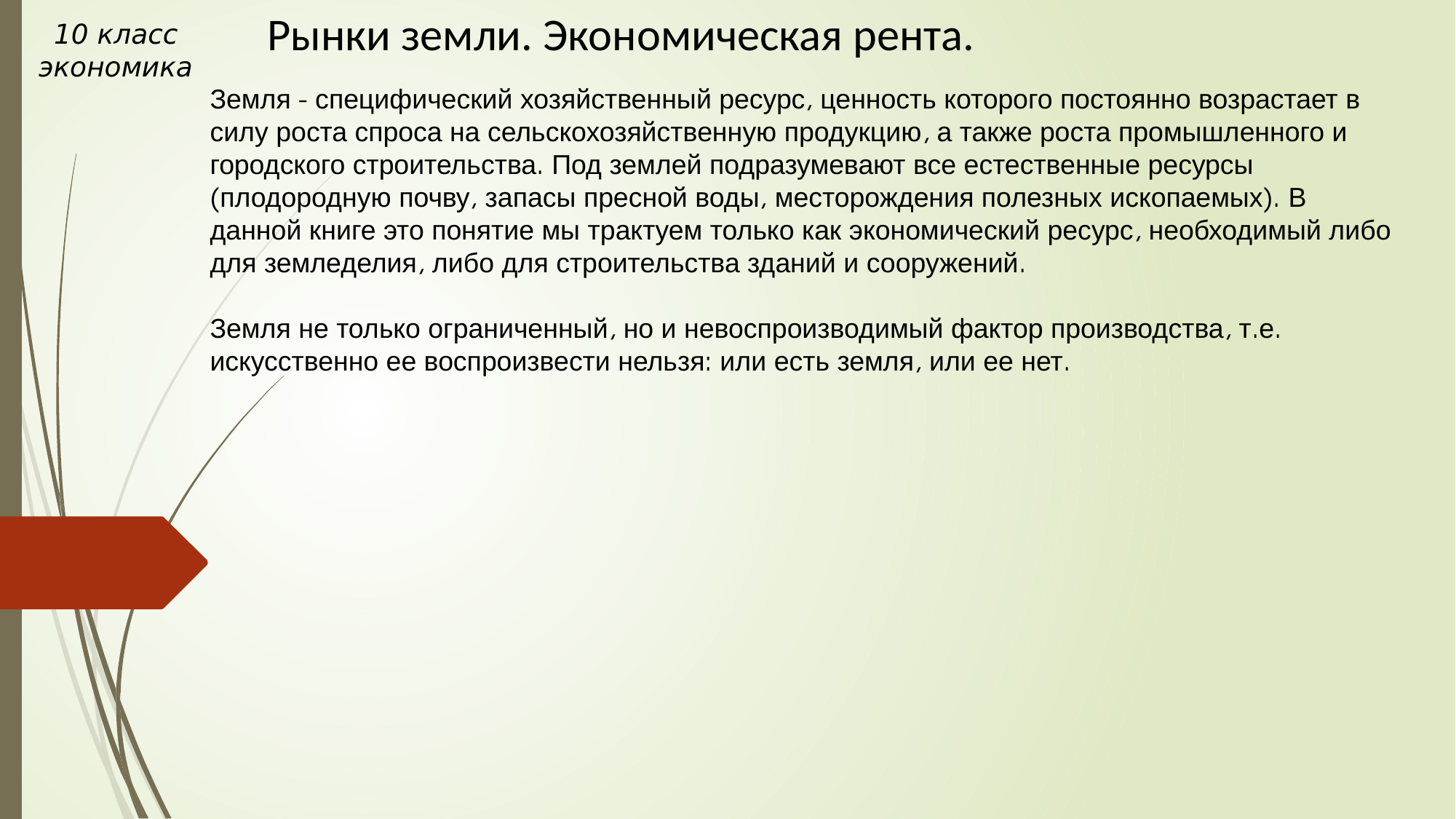

Рынки земли. Экономическая рента.
10 класс
экономика
Земля - специфический хозяйственный ресурс, ценность которого постоянно возрастает в силу роста спроса на сельскохозяйственную продукцию, а также роста промышленного и городского строительства. Под землей подразумевают все естественные ресурсы (плодородную почву, запасы пресной воды, месторождения полезных ископаемых). В данной книге это понятие мы трактуем только как экономический ресурс, необходимый либо для земледелия, либо для строительства зданий и сооружений.

Земля не только ограниченный, но и невоспроизводимый фактор производства, т.е. искусственно ее воспроизвести нельзя: или есть земля, или ее нет.